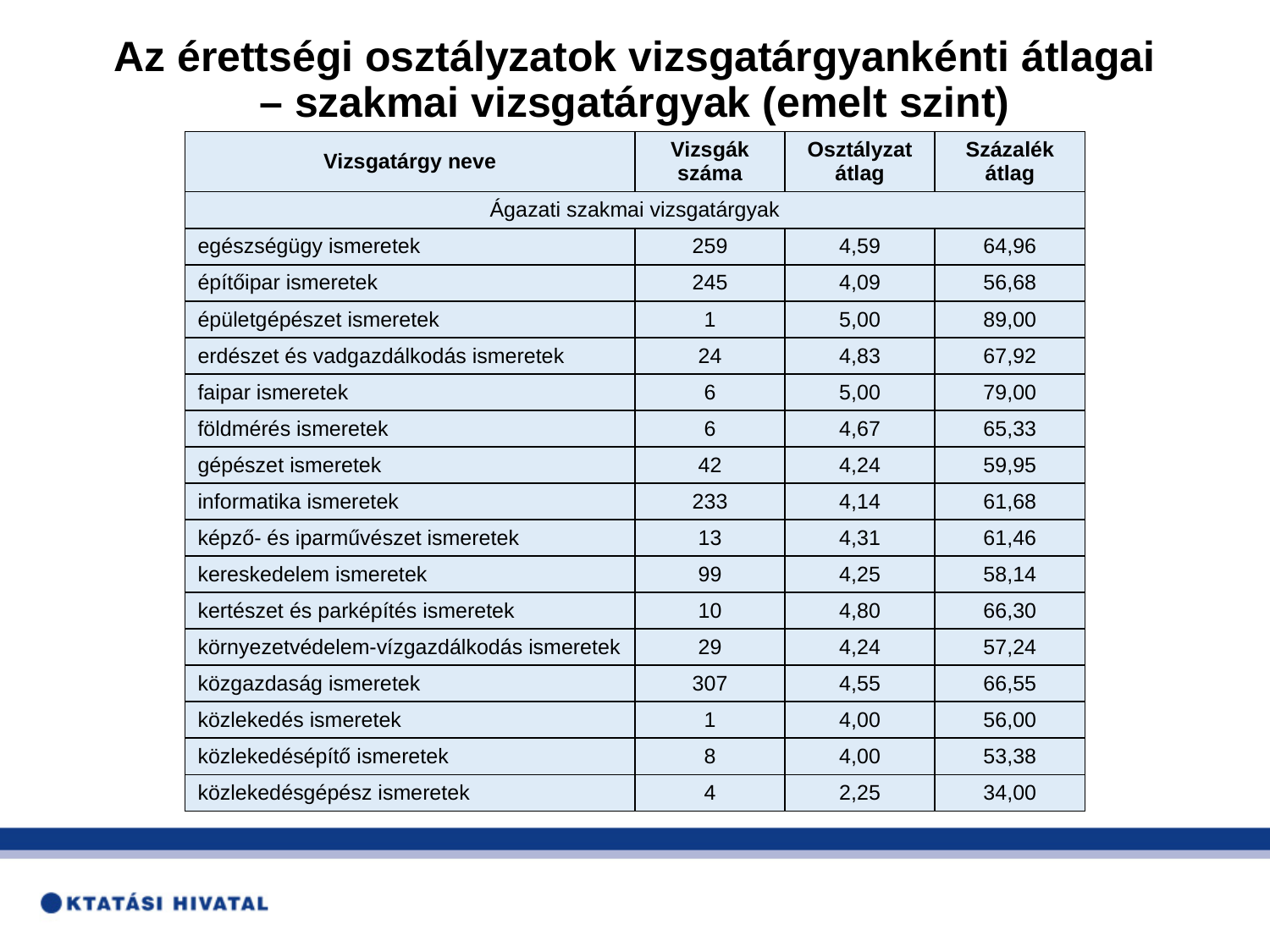

# Az érettségi osztályzatok vizsgatárgyankénti átlagai – szakmai vizsgatárgyak (emelt szint)
| Vizsgatárgy neve | Vizsgák száma | Osztályzat átlag | Százalék átlag |
| --- | --- | --- | --- |
| Ágazati szakmai vizsgatárgyak |  |  |  |
| egészségügy ismeretek | 259 | 4,59 | 64,96 |
| építőipar ismeretek | 245 | 4,09 | 56,68 |
| épületgépészet ismeretek | 1 | 5,00 | 89,00 |
| erdészet és vadgazdálkodás ismeretek | 24 | 4,83 | 67,92 |
| faipar ismeretek | 6 | 5,00 | 79,00 |
| földmérés ismeretek | 6 | 4,67 | 65,33 |
| gépészet ismeretek | 42 | 4,24 | 59,95 |
| informatika ismeretek | 233 | 4,14 | 61,68 |
| képző- és iparművészet ismeretek | 13 | 4,31 | 61,46 |
| kereskedelem ismeretek | 99 | 4,25 | 58,14 |
| kertészet és parképítés ismeretek | 10 | 4,80 | 66,30 |
| környezetvédelem-vízgazdálkodás ismeretek | 29 | 4,24 | 57,24 |
| közgazdaság ismeretek | 307 | 4,55 | 66,55 |
| közlekedés ismeretek | 1 | 4,00 | 56,00 |
| közlekedésépítő ismeretek | 8 | 4,00 | 53,38 |
| közlekedésgépész ismeretek | 4 | 2,25 | 34,00 |